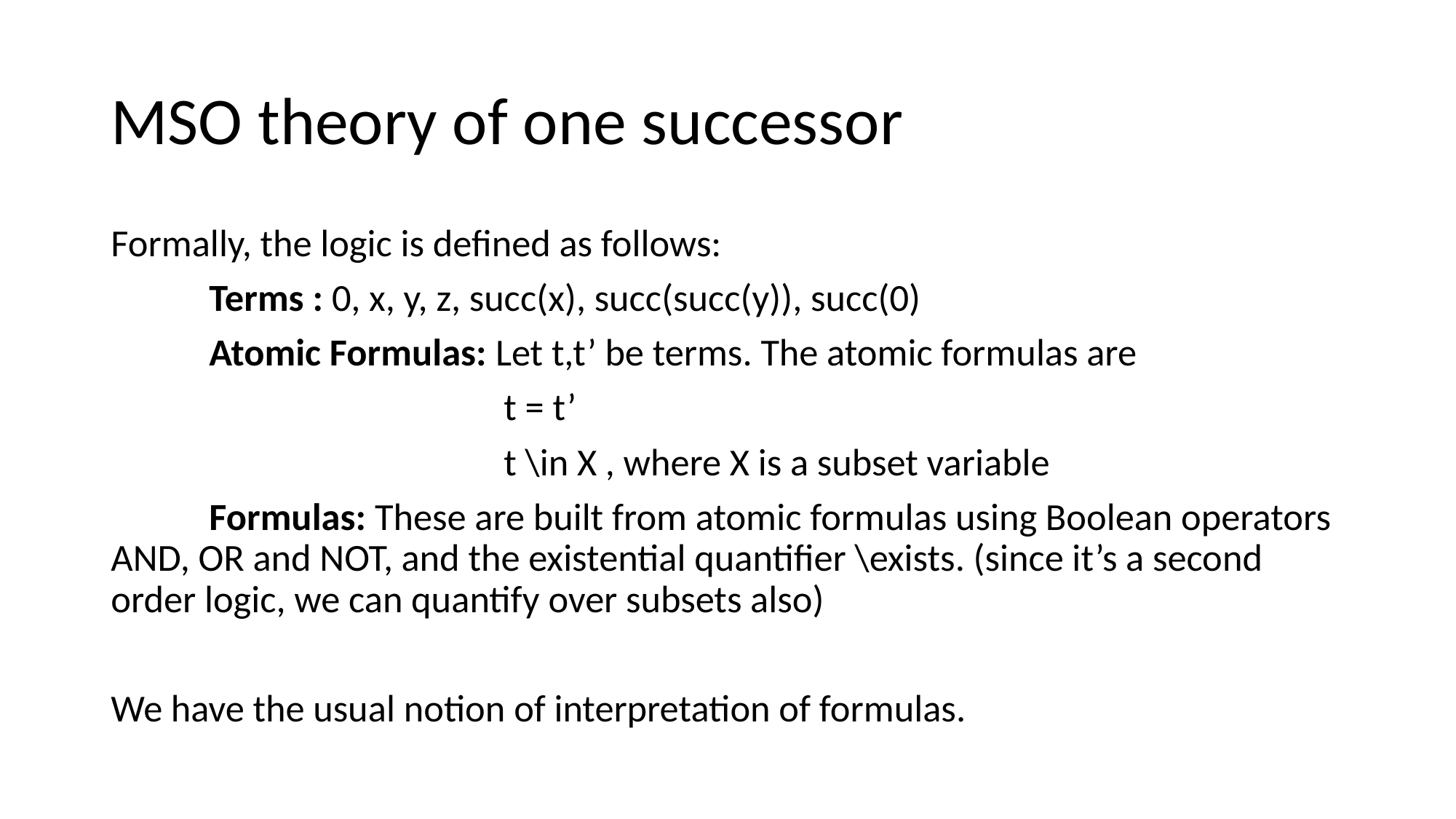

# MSO theory of one successor
Formally, the logic is defined as follows:
	Terms : 0, x, y, z, succ(x), succ(succ(y)), succ(0)
	Atomic Formulas: Let t,t’ be terms. The atomic formulas are
				t = t’
				t \in X , where X is a subset variable
	Formulas: These are built from atomic formulas using Boolean operators AND, OR and NOT, and the existential quantifier \exists. (since it’s a second order logic, we can quantify over subsets also)

We have the usual notion of interpretation of formulas.